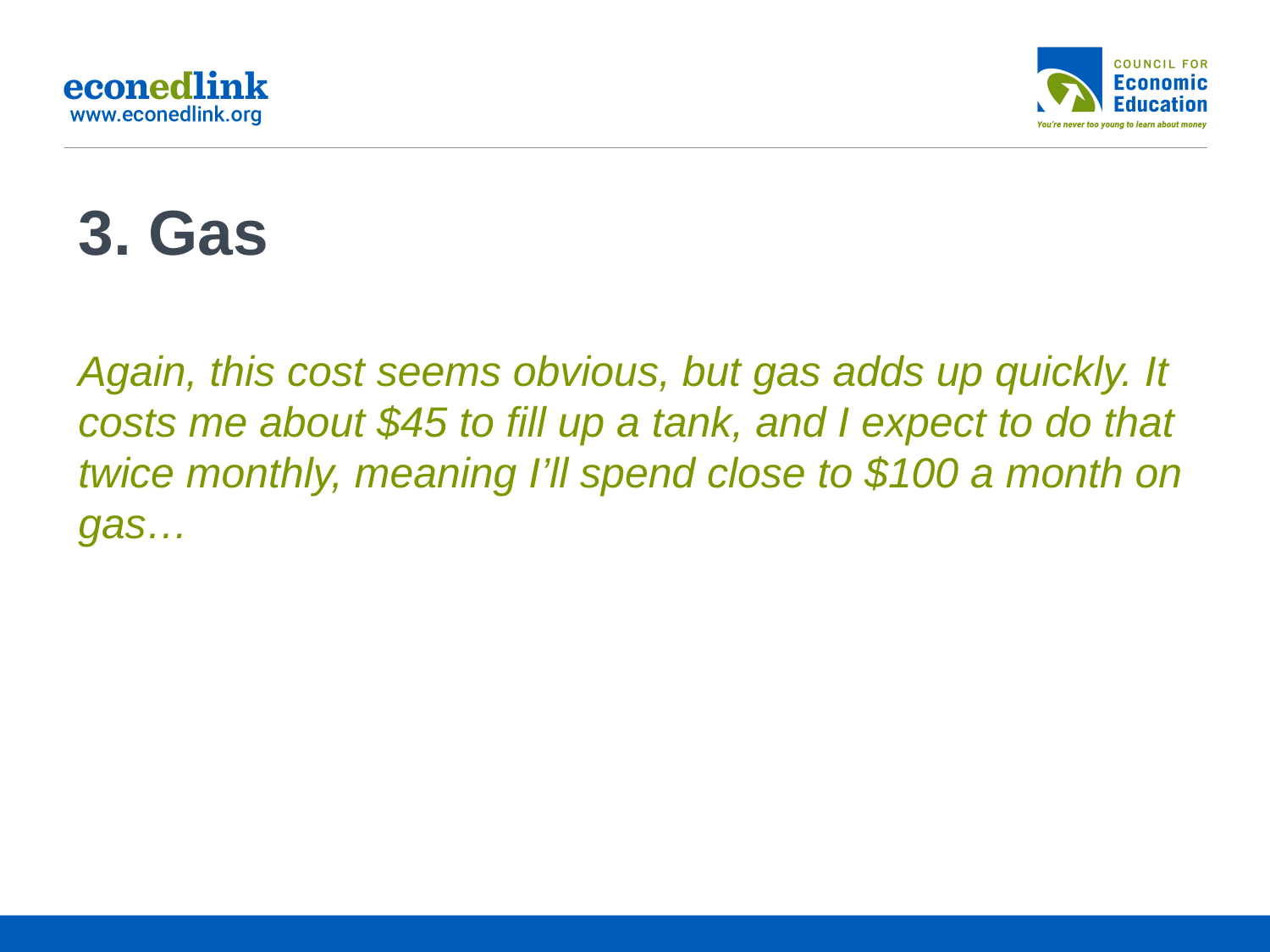

3. Gas

Again, this cost seems obvious, but gas adds up quickly. It costs me about $45 to fill up a tank, and I expect to do that twice monthly, meaning I’ll spend close to $100 a month on gas…